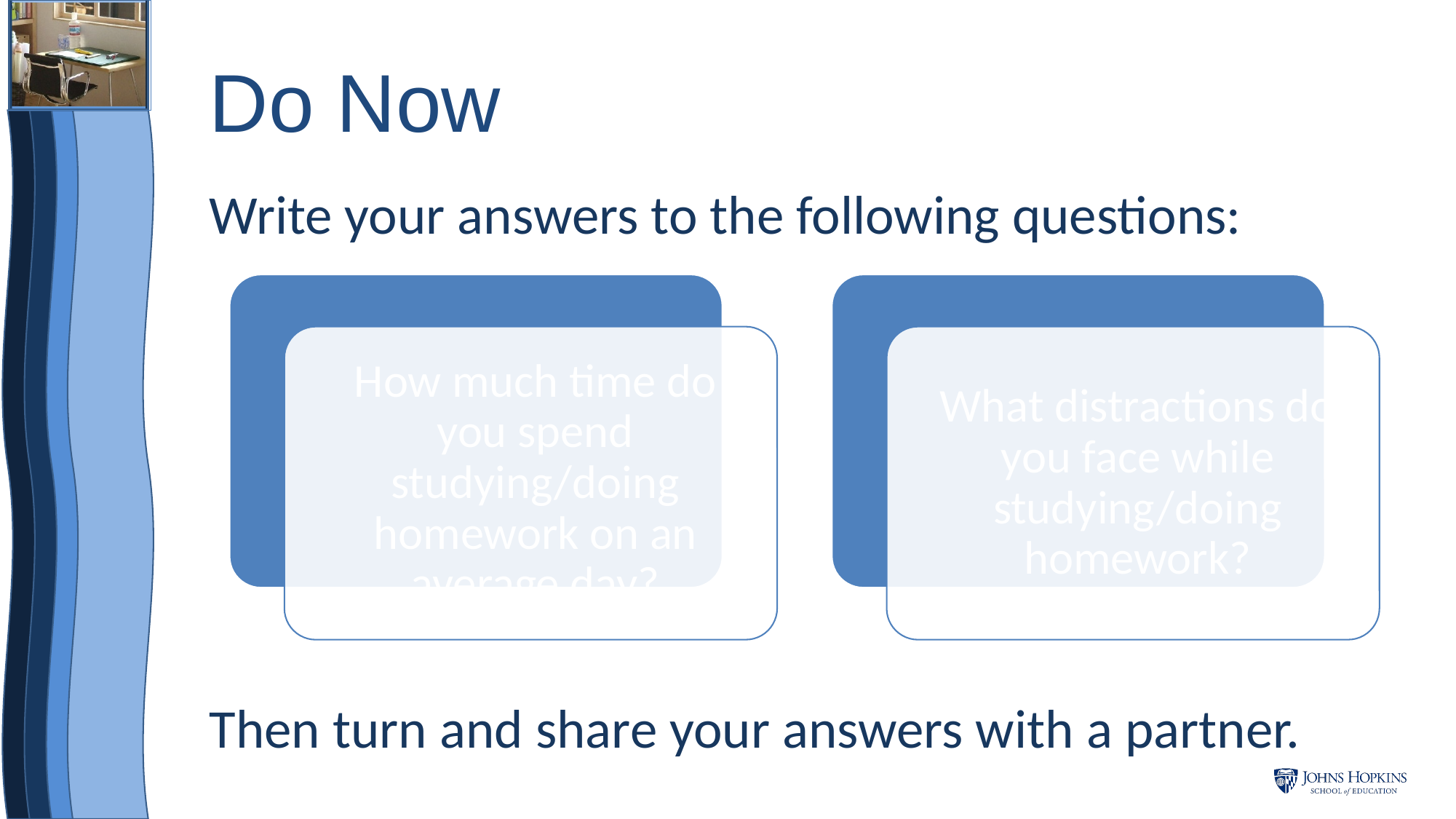

# Do Now
Write your answers to the following questions:
How much time do you spend studying/doing homework on an average day?
What distractions do you face while studying/doing homework?
Then turn and share your answers with a partner.